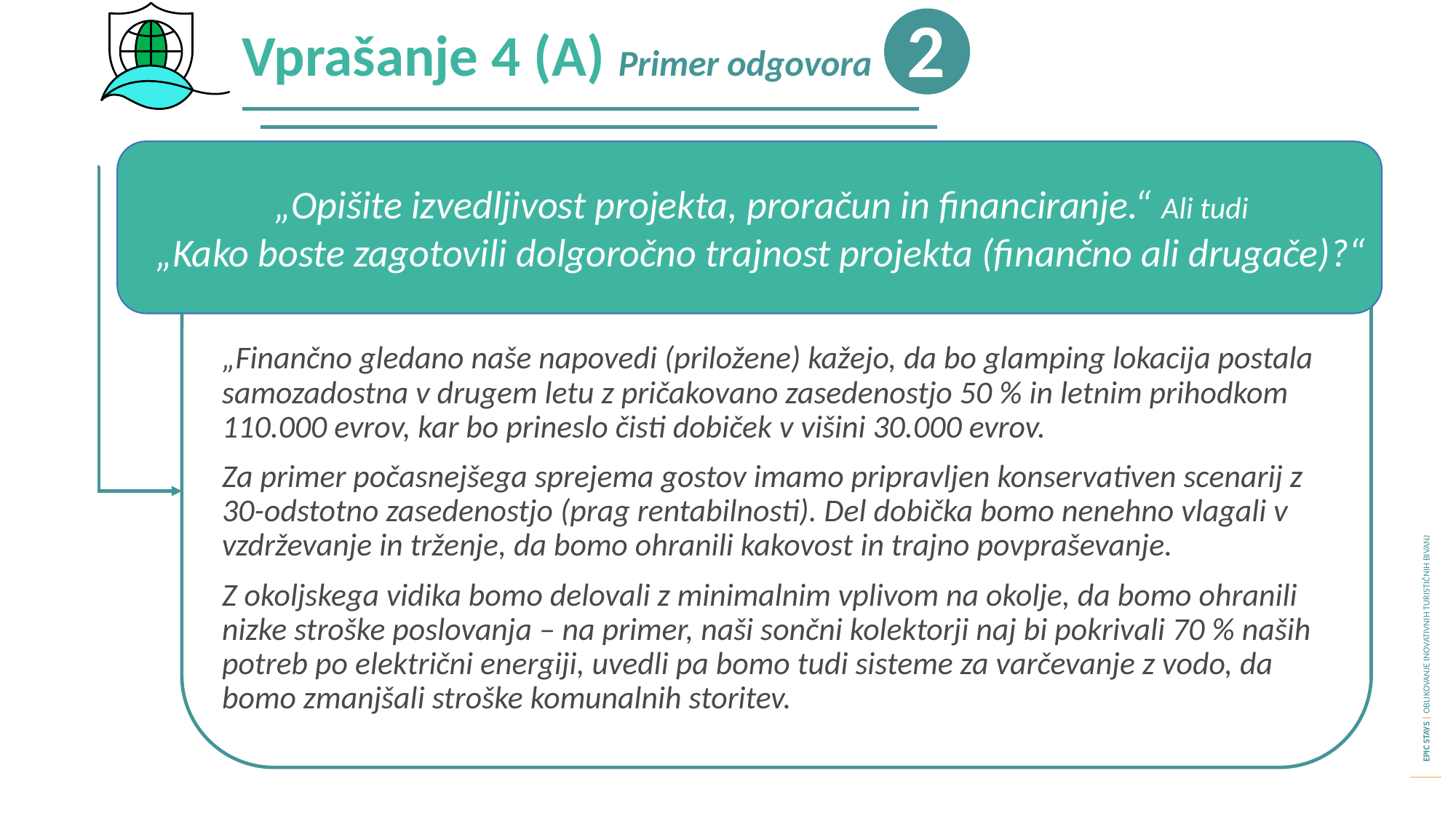

2

Vprašanje 4 (A) Primer odgovora
„Opišite izvedljivost projekta, proračun in financiranje.“

„Opišite izvedljivost projekta, proračun in financiranje.“ Ali tudi
„Kako boste zagotovili dolgoročno trajnost projekta (finančno ali drugače)?“

„Finančno gledano naše napovedi (priložene) kažejo, da bo glamping lokacija postala samozadostna v drugem letu z pričakovano zasedenostjo 50 % in letnim prihodkom 110.000 evrov, kar bo prineslo čisti dobiček v višini 30.000 evrov.
Za primer počasnejšega sprejema gostov imamo pripravljen konservativen scenarij z 30-odstotno zasedenostjo (prag rentabilnosti). Del dobička bomo nenehno vlagali v vzdrževanje in trženje, da bomo ohranili kakovost in trajno povpraševanje.
Z okoljskega vidika bomo delovali z minimalnim vplivom na okolje, da bomo ohranili nizke stroške poslovanja – na primer, naši sončni kolektorji naj bi pokrivali 70 % naših potreb po električni energiji, uvedli pa bomo tudi sisteme za varčevanje z vodo, da bomo zmanjšali stroške komunalnih storitev.